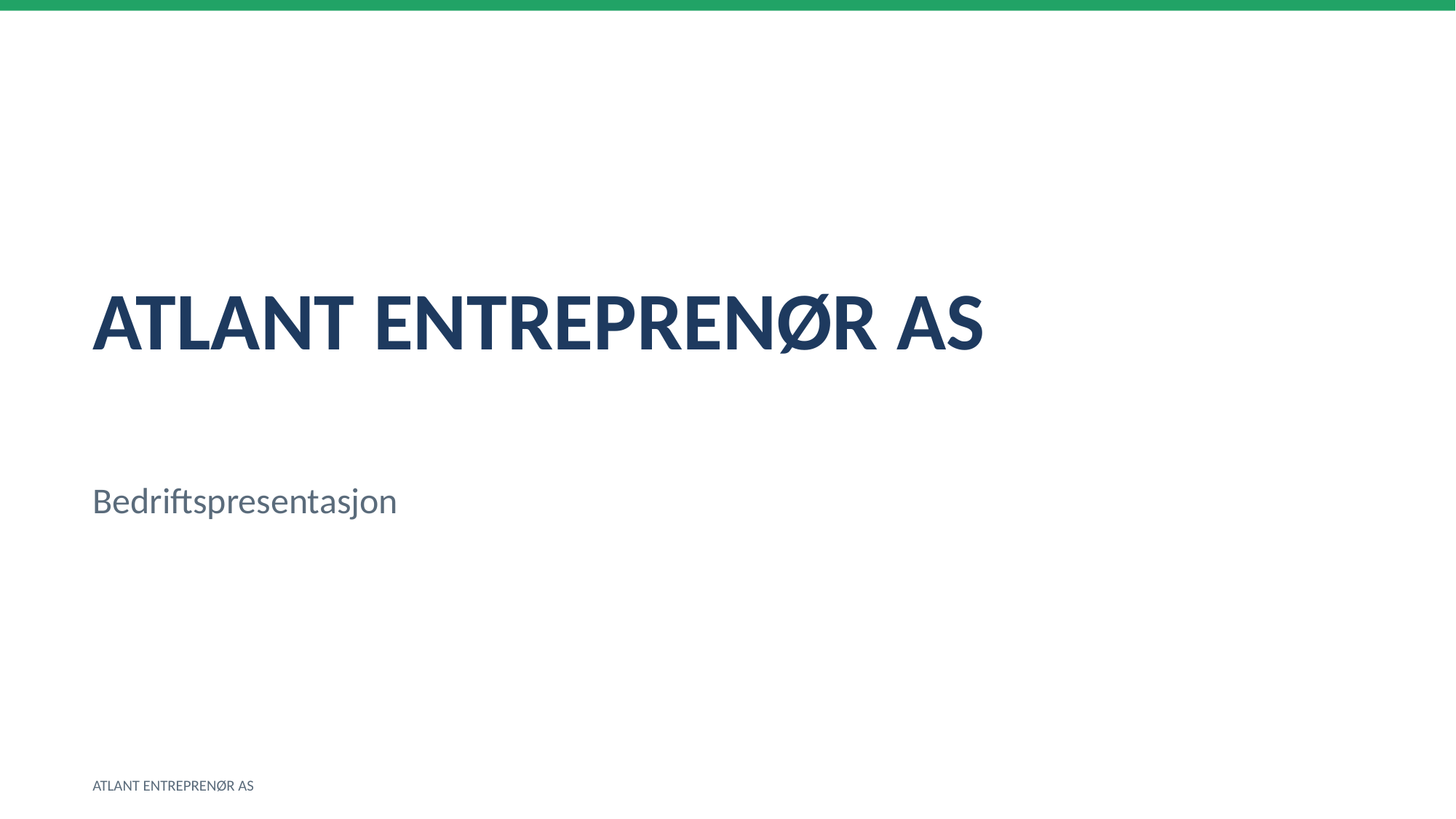

ATLANT ENTREPRENØR AS
Bedriftspresentasjon
ATLANT ENTREPRENØR AS